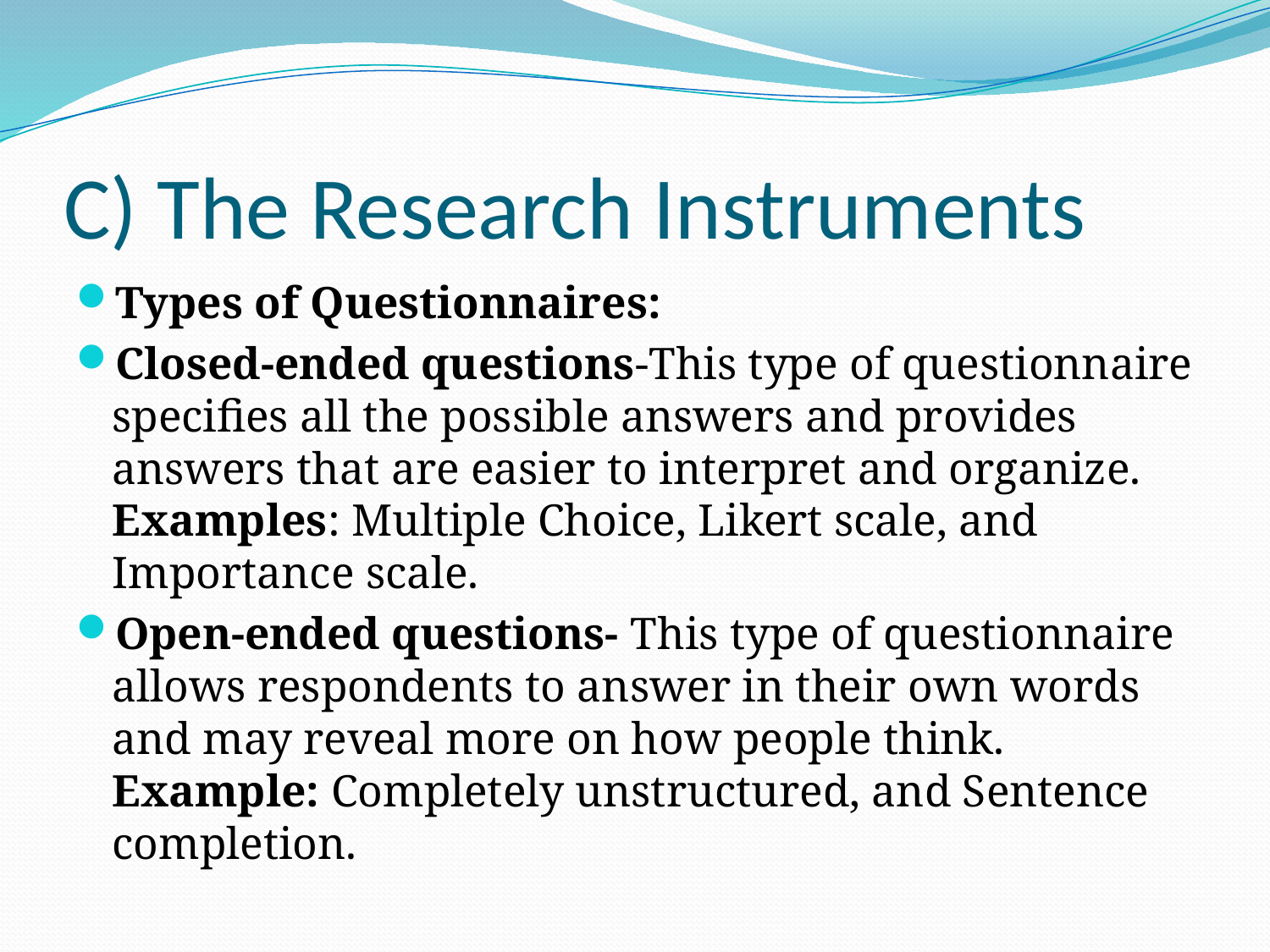

# C) The Research Instruments
Types of Questionnaires:
Closed-ended questions-This type of questionnaire specifies all the possible answers and provides answers that are easier to interpret and organize. Examples: Multiple Choice, Likert scale, and Importance scale.
Open-ended questions- This type of questionnaire allows respondents to answer in their own words and may reveal more on how people think. Example: Completely unstructured, and Sentence completion.